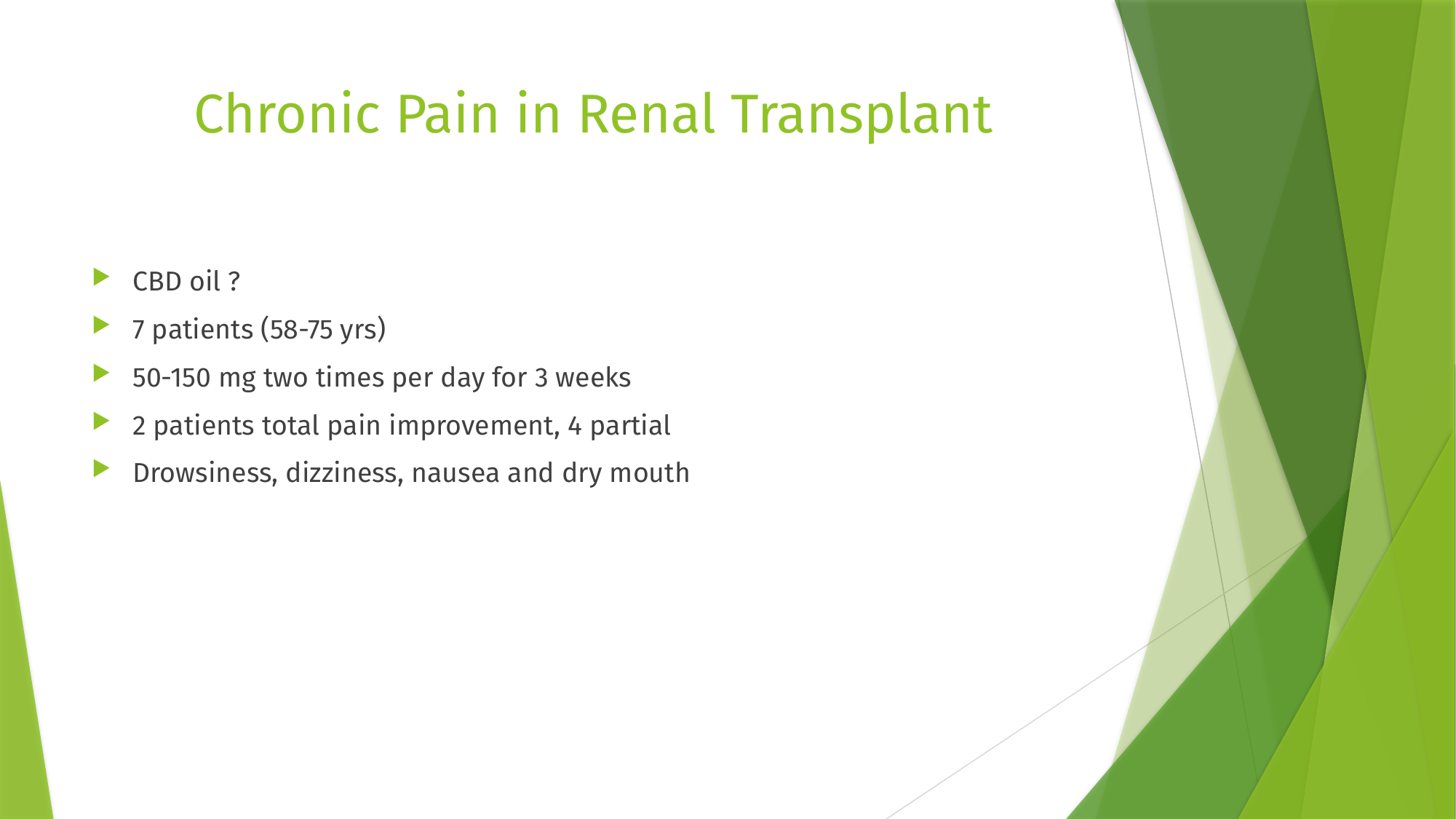

# Chronic Pain in Renal Transplant
CBD oil ?
7 patients (58-75 yrs)
50-150 mg two times per day for 3 weeks
2 patients total pain improvement, 4 partial
Drowsiness, dizziness, nausea and dry mouth